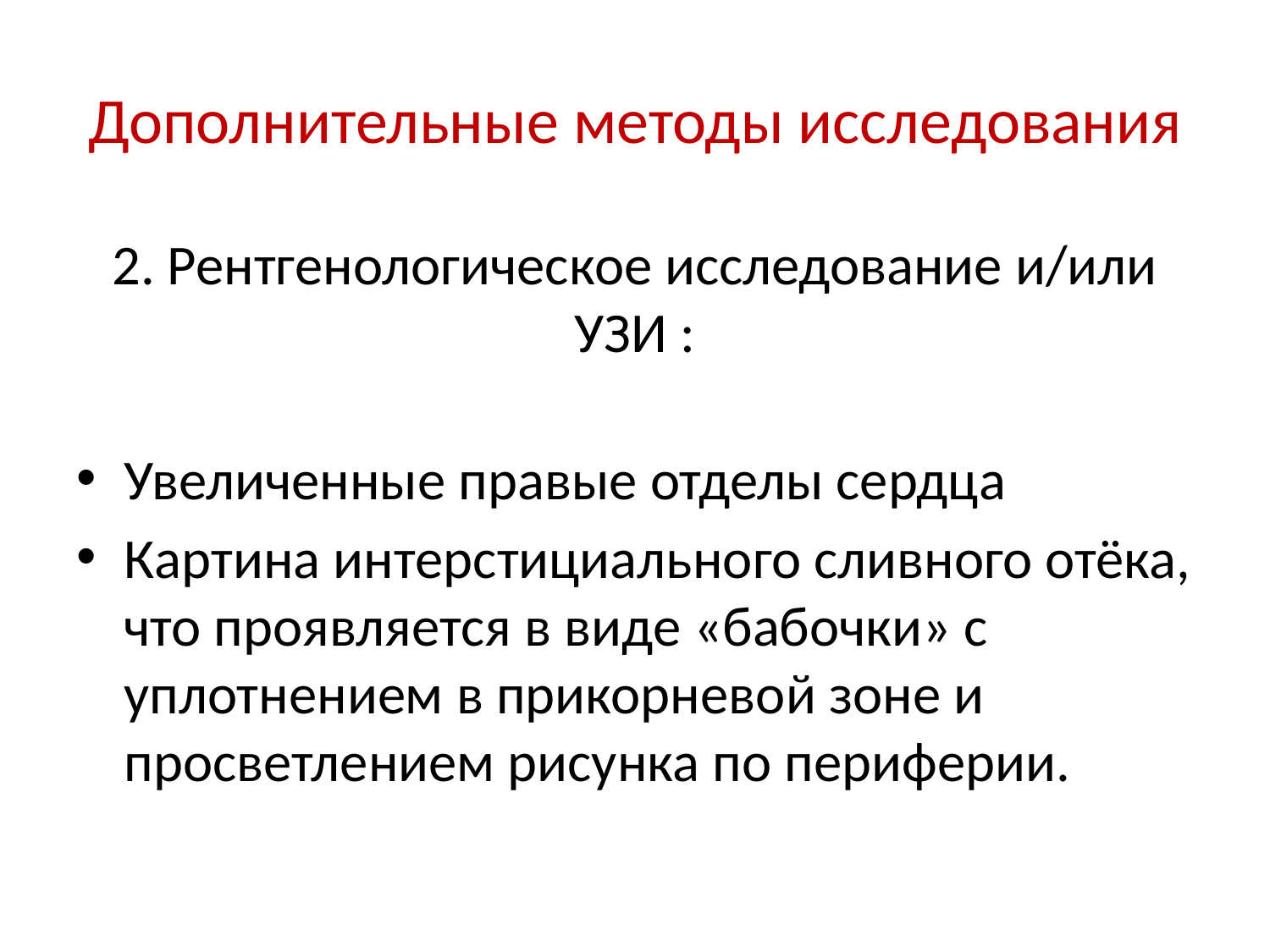

# Дополнительные методы исследования
2. Рентгенологическое исследование и/или УЗИ :
Увеличенные правые отделы сердца
Картина интерстициального сливного отёка, что проявляется в виде «бабочки» с уплотнением в прикорневой зоне и просветлением рисунка по периферии.